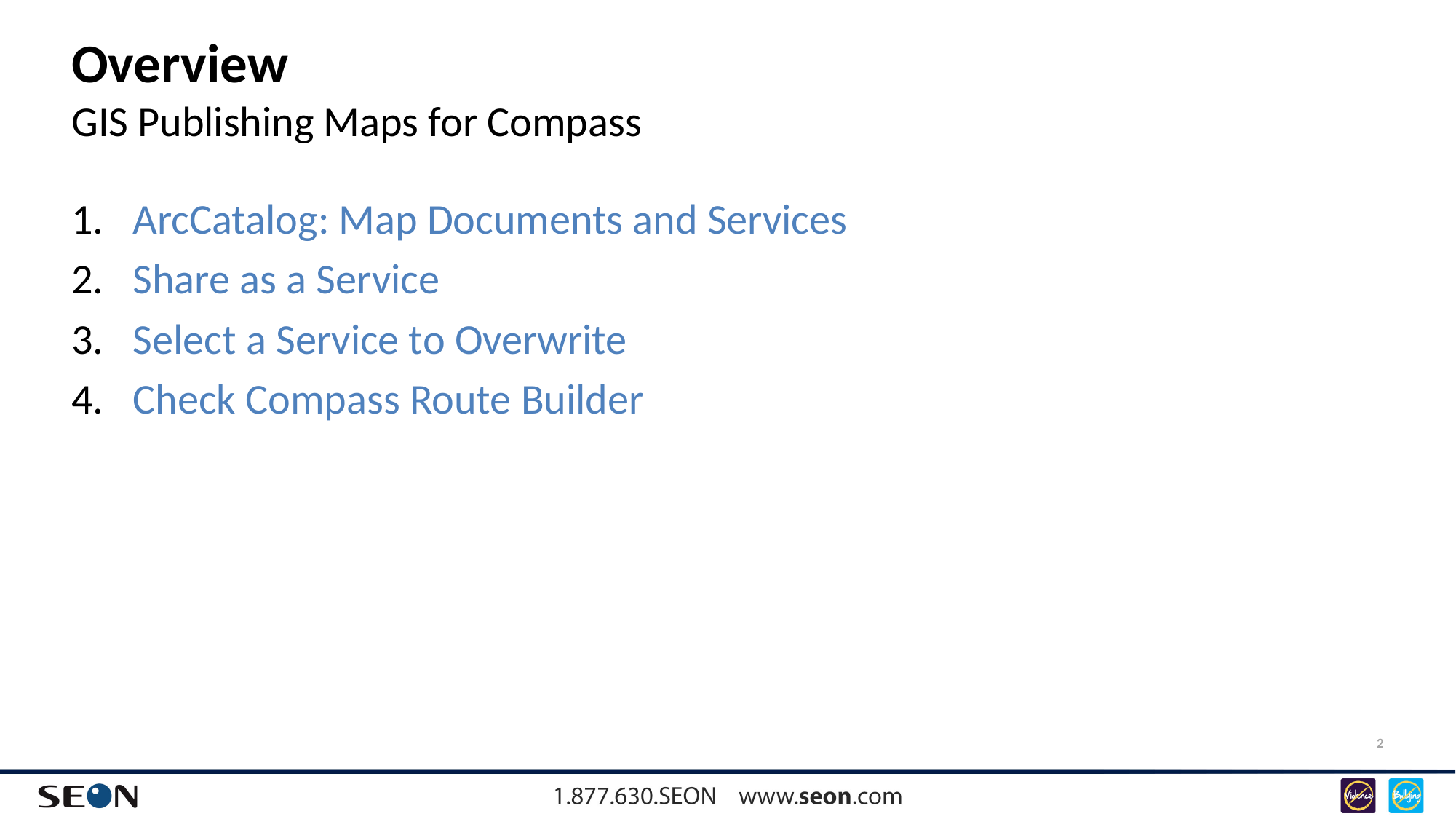

# Overview GIS Publishing Maps for Compass
ArcCatalog: Map Documents and Services
Share as a Service
Select a Service to Overwrite
Check Compass Route Builder

2